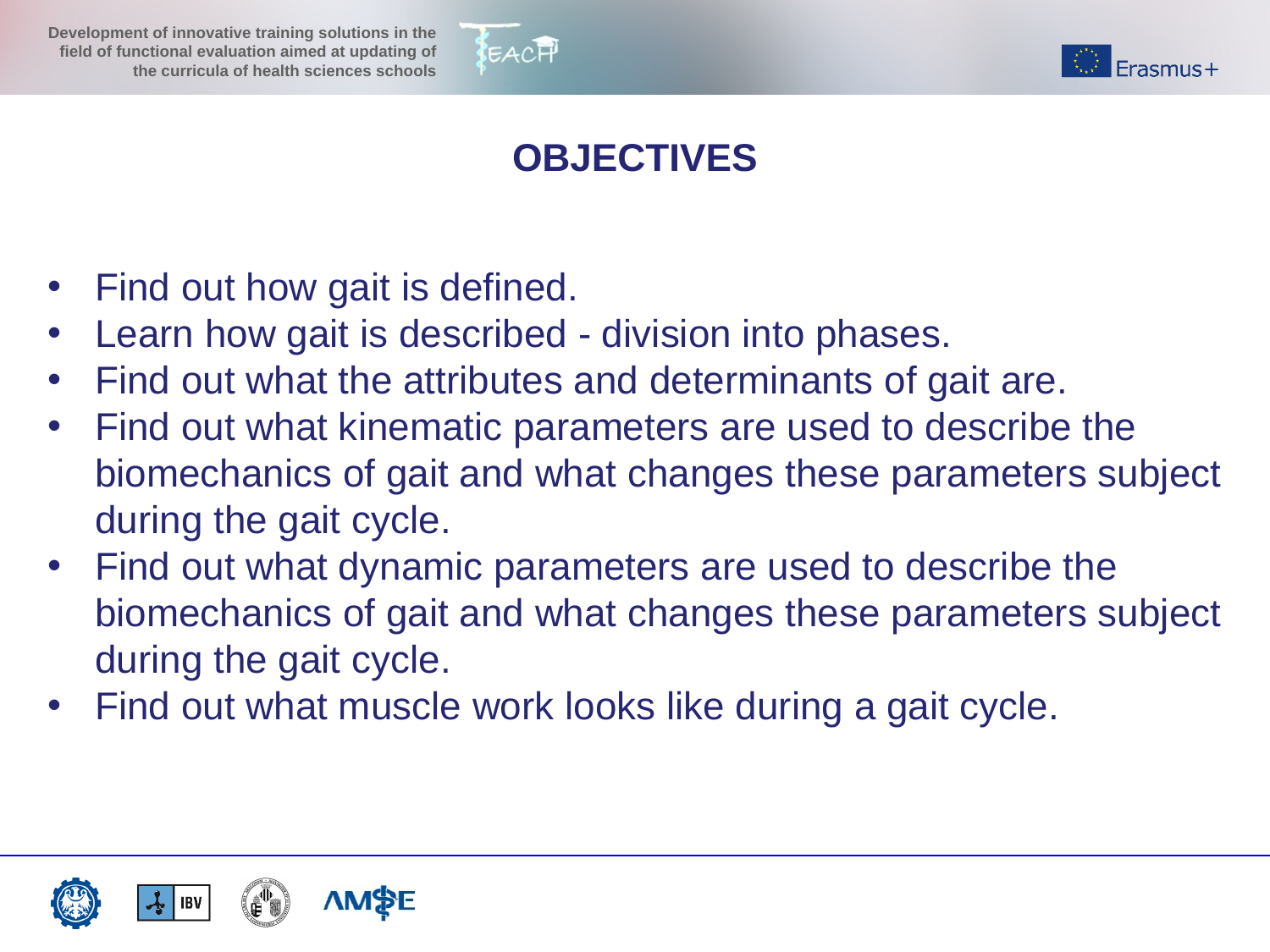

OBJECTIVES
Find out how gait is defined.
Learn how gait is described - division into phases.
Find out what the attributes and determinants of gait are.
Find out what kinematic parameters are used to describe the biomechanics of gait and what changes these parameters subject during the gait cycle.
Find out what dynamic parameters are used to describe the biomechanics of gait and what changes these parameters subject during the gait cycle.
Find out what muscle work looks like during a gait cycle.